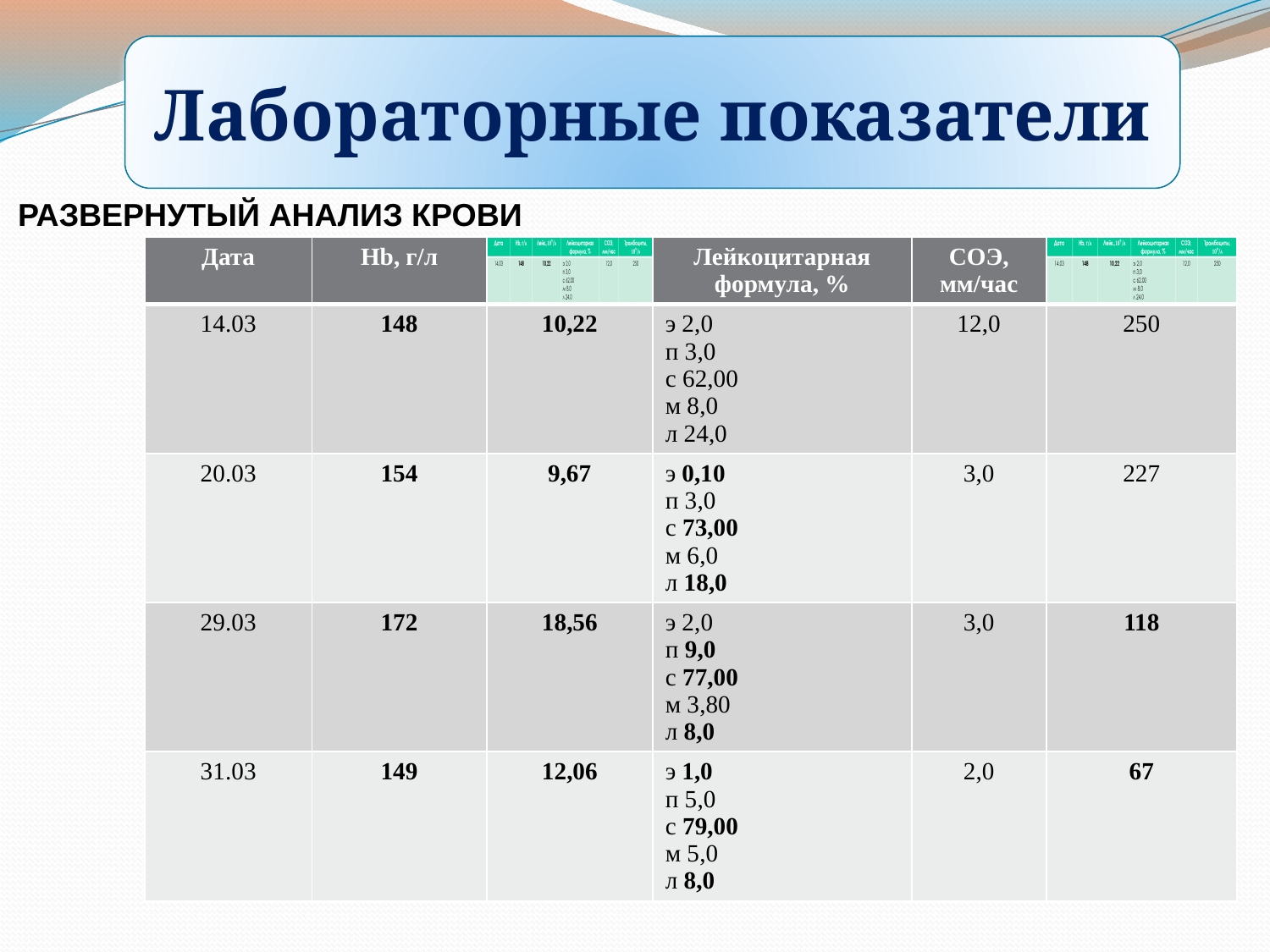

Лабораторные показатели
РАЗВЕРНУТЫЙ АНАЛИЗ КРОВИ
| Дата | Hb, г/л |  | Лейкоцитарная формула, % | СОЭ, мм/час |  |
| --- | --- | --- | --- | --- | --- |
| 14.03 | 148 | 10,22 | э 2,0 п 3,0 с 62,00 м 8,0 л 24,0 | 12,0 | 250 |
| 20.03 | 154 | 9,67 | э 0,10 п 3,0 с 73,00 м 6,0 л 18,0 | 3,0 | 227 |
| 29.03 | 172 | 18,56 | э 2,0 п 9,0 с 77,00 м 3,80 л 8,0 | 3,0 | 118 |
| 31.03 | 149 | 12,06 | э 1,0 п 5,0 с 79,00 м 5,0 л 8,0 | 2,0 | 67 |